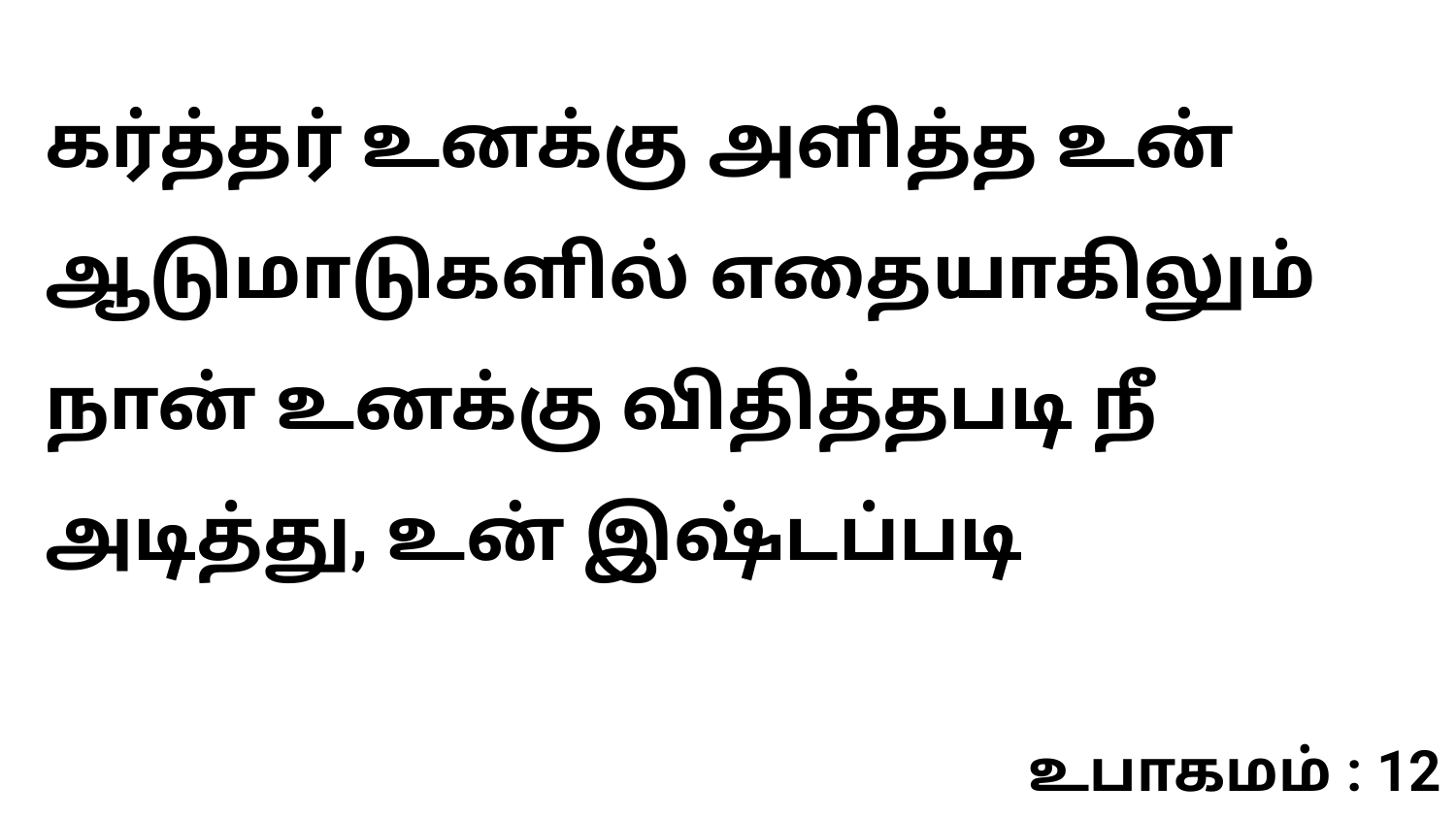

கர்த்தர் உனக்கு அளித்த உன் ஆடுமாடுகளில் எதையாகிலும் நான் உனக்கு விதித்தபடி நீ அடித்து, உன் இஷ்டப்படி
உபாகமம் : 12